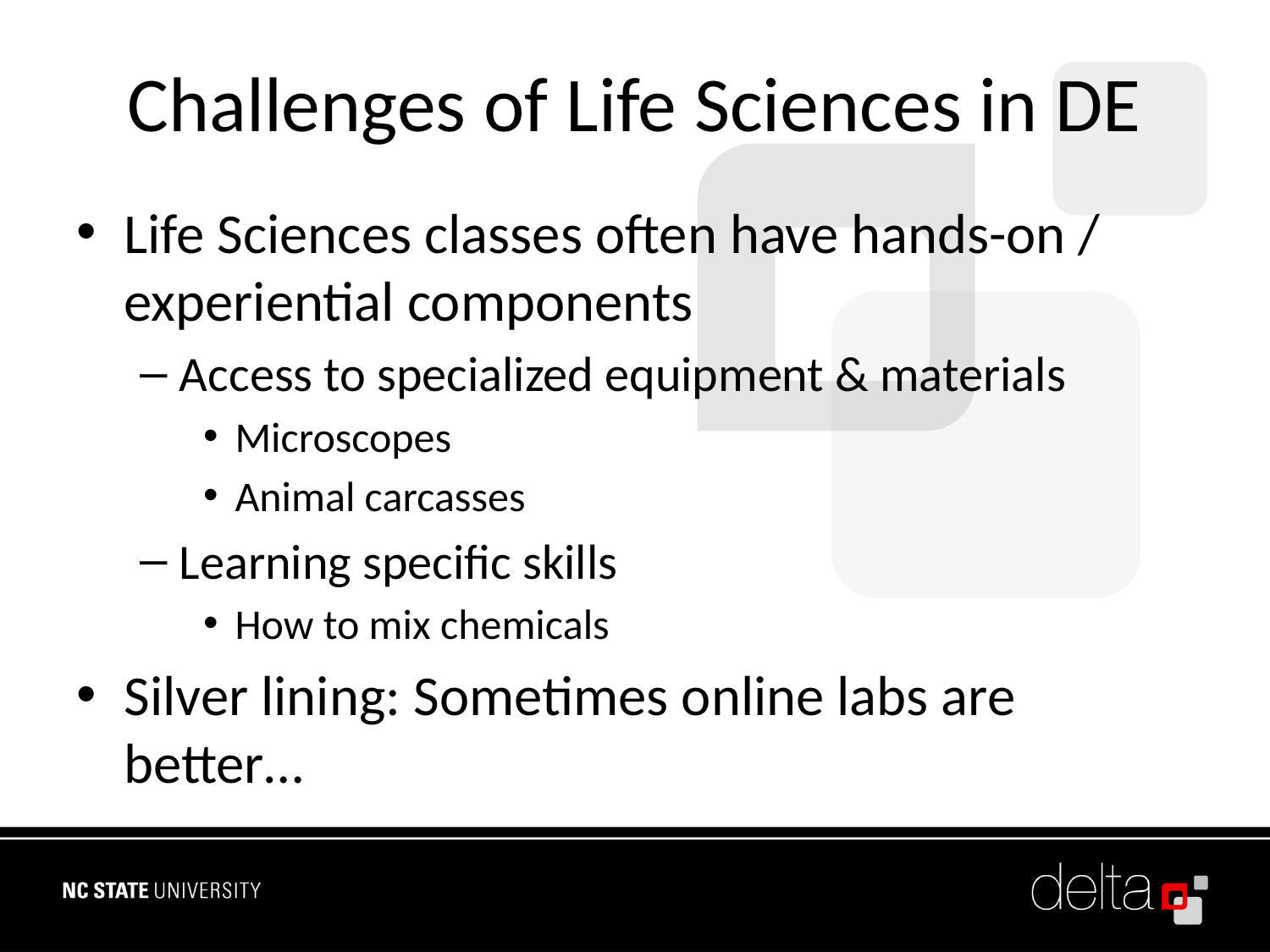

# Challenges of Life Sciences in DE
Life Sciences classes often have hands-on / experiential components
Access to specialized equipment & materials
Microscopes
Animal carcasses
Learning specific skills
How to mix chemicals
Silver lining: Sometimes online labs are better…